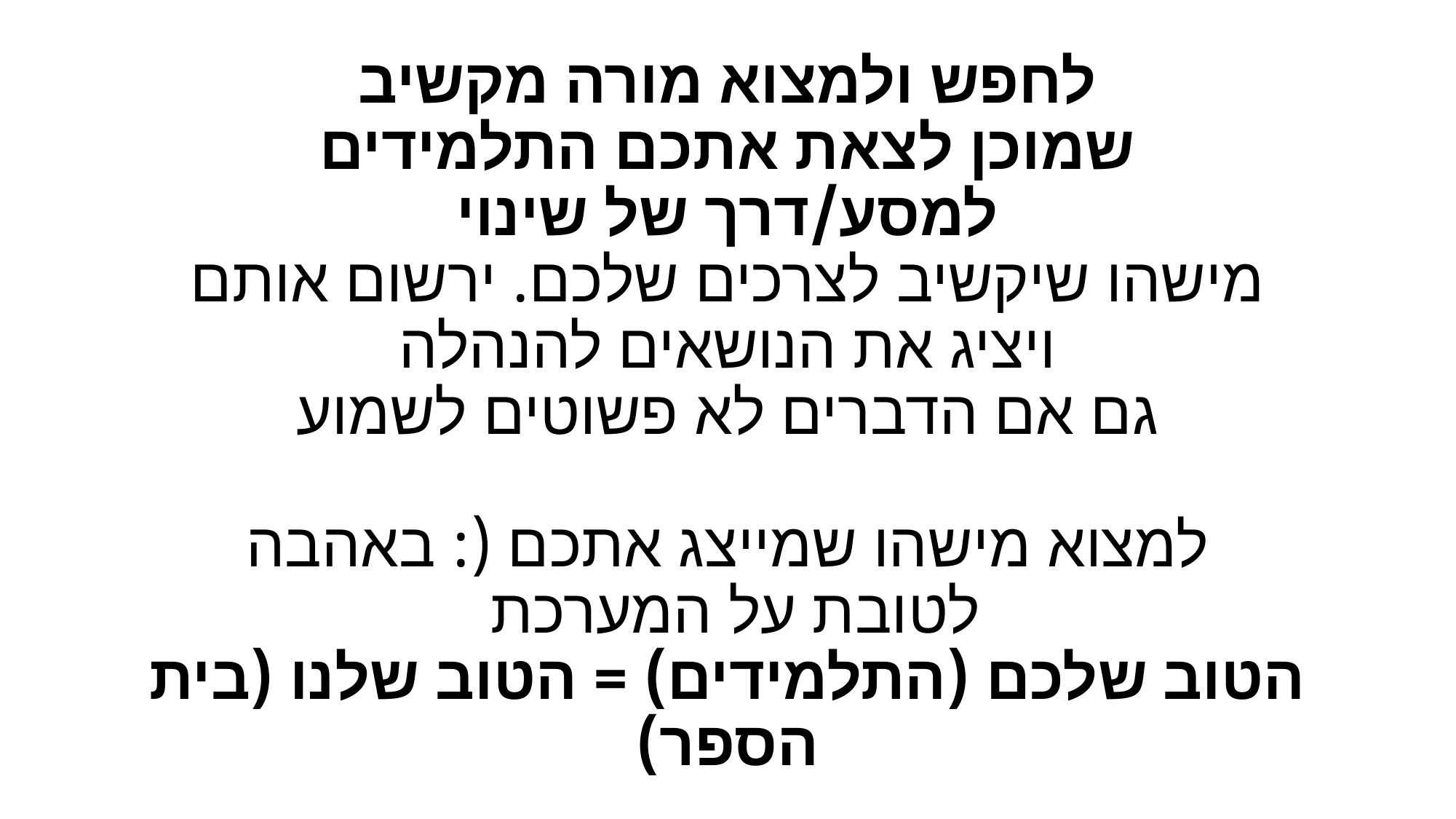

# לחפש ולמצוא מורה מקשיב שמוכן לצאת אתכם התלמידים למסע/דרך של שינוי מישהו שיקשיב לצרכים שלכם. ירשום אותם ויציג את הנושאים להנהלה גם אם הדברים לא פשוטים לשמוע למצוא מישהו שמייצג אתכם (: באהבה לטובת על המערכת הטוב שלכם (התלמידים) = הטוב שלנו (בית הספר)